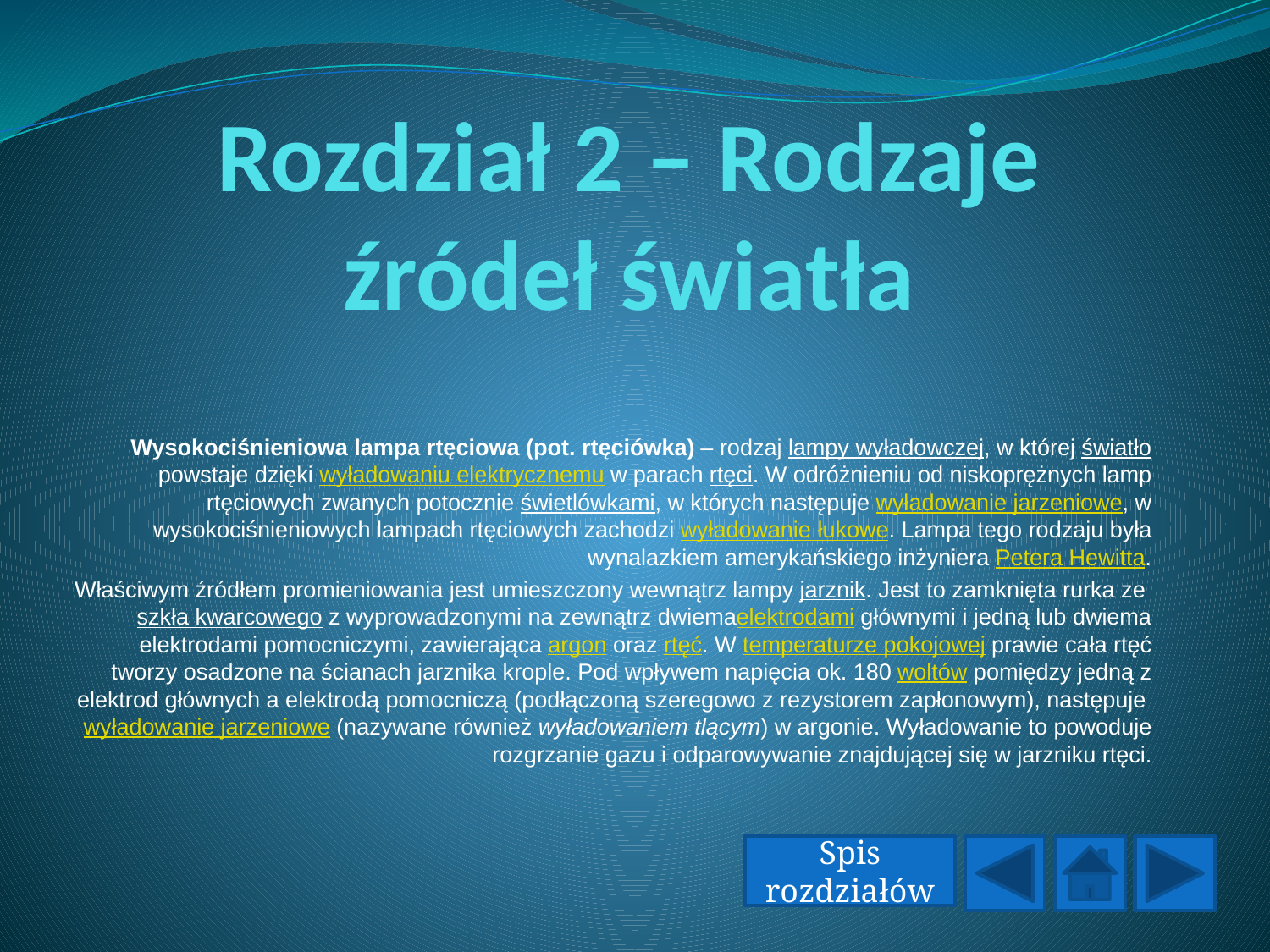

# Rozdział 2 – Rodzaje źródeł światła
Wysokociśnieniowa lampa rtęciowa (pot. rtęciówka) – rodzaj lampy wyładowczej, w której światło powstaje dzięki wyładowaniu elektrycznemu w parach rtęci. W odróżnieniu od niskoprężnych lamp rtęciowych zwanych potocznie świetlówkami, w których następuje wyładowanie jarzeniowe, w wysokociśnieniowych lampach rtęciowych zachodzi wyładowanie łukowe. Lampa tego rodzaju była wynalazkiem amerykańskiego inżyniera Petera Hewitta.
Właściwym źródłem promieniowania jest umieszczony wewnątrz lampy jarznik. Jest to zamknięta rurka ze szkła kwarcowego z wyprowadzonymi na zewnątrz dwiemaelektrodami głównymi i jedną lub dwiema elektrodami pomocniczymi, zawierająca argon oraz rtęć. W temperaturze pokojowej prawie cała rtęć tworzy osadzone na ścianach jarznika krople. Pod wpływem napięcia ok. 180 woltów pomiędzy jedną z elektrod głównych a elektrodą pomocniczą (podłączoną szeregowo z rezystorem zapłonowym), następuje wyładowanie jarzeniowe (nazywane również wyładowaniem tlącym) w argonie. Wyładowanie to powoduje rozgrzanie gazu i odparowywanie znajdującej się w jarzniku rtęci.
Spis rozdziałów